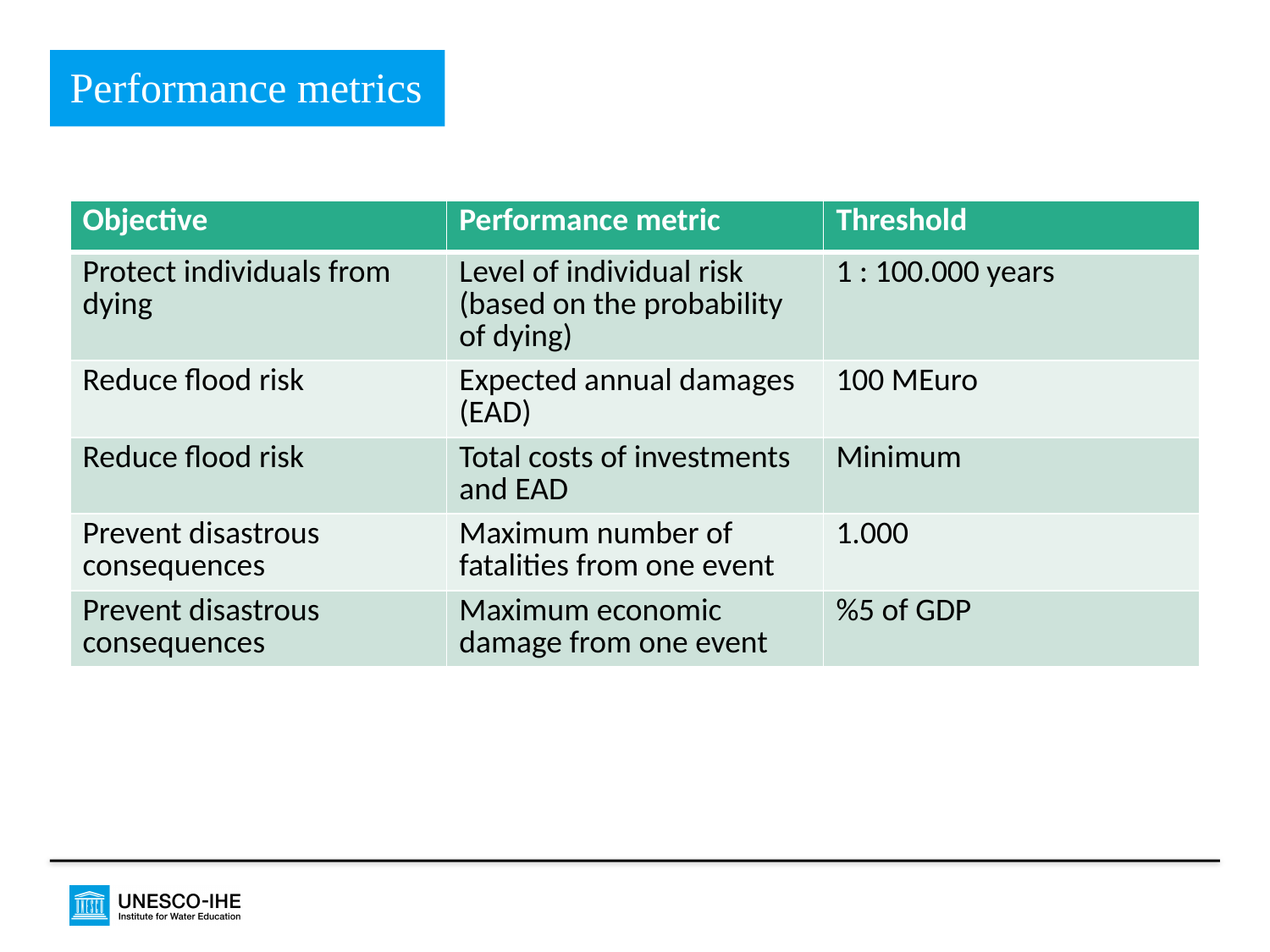

Performance metrics
| Objective | Performance metric | Threshold |
| --- | --- | --- |
| Protect individuals from dying | Level of individual risk (based on the probability of dying) | 1 : 100.000 years |
| Reduce flood risk | Expected annual damages (EAD) | 100 MEuro |
| Reduce flood risk | Total costs of investments and EAD | Minimum |
| Prevent disastrous consequences | Maximum number of fatalities from one event | 1.000 |
| Prevent disastrous consequences | Maximum economic damage from one event | %5 of GDP |